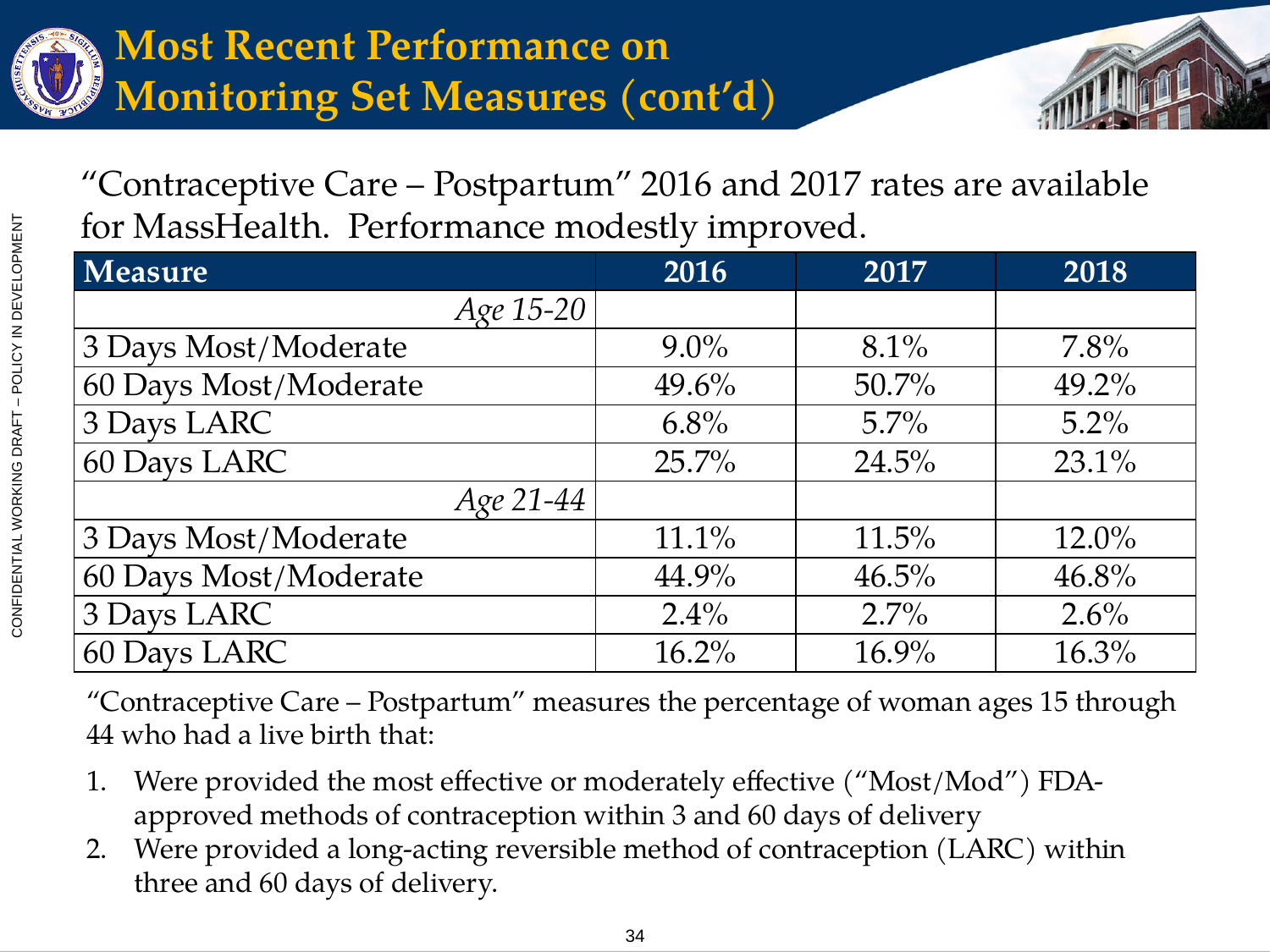

# Most Recent Performance on  Monitoring Set Measures (cont’d)
“Contraceptive Care – Postpartum” 2016 and 2017 rates are available for MassHealth.  Performance modestly improved.

| Measure | 2016 | 2017 | 2018 |
| --- | --- | --- | --- |
| Age 15-20 |  |  |  |
| 3 Days Most/Moderate | 9.0% | 8.1% | 7.8% |
| 60 Days Most/Moderate | 49.6% | 50.7% | 49.2% |
| 3 Days LARC | 6.8% | 5.7% | 5.2% |
| 60 Days LARC | 25.7% | 24.5% | 23.1% |
| Age 21-44 |  |  |  |
| 3 Days Most/Moderate | 11.1% | 11.5% | 12.0% |
| 60 Days Most/Moderate | 44.9% | 46.5% | 46.8% |
| 3 Days LARC | 2.4% | 2.7% | 2.6% |
| 60 Days LARC | 16.2% | 16.9% | 16.3% |
“Contraceptive Care – Postpartum” measures the percentage of woman ages 15 through 44 who had a live birth that:

Were provided the most effective or moderately effective (“Most/Mod”) FDA-approved methods of contraception within 3 and 60 days of delivery
Were provided a long-acting reversible method of contraception (LARC) within three and 60 days of delivery.